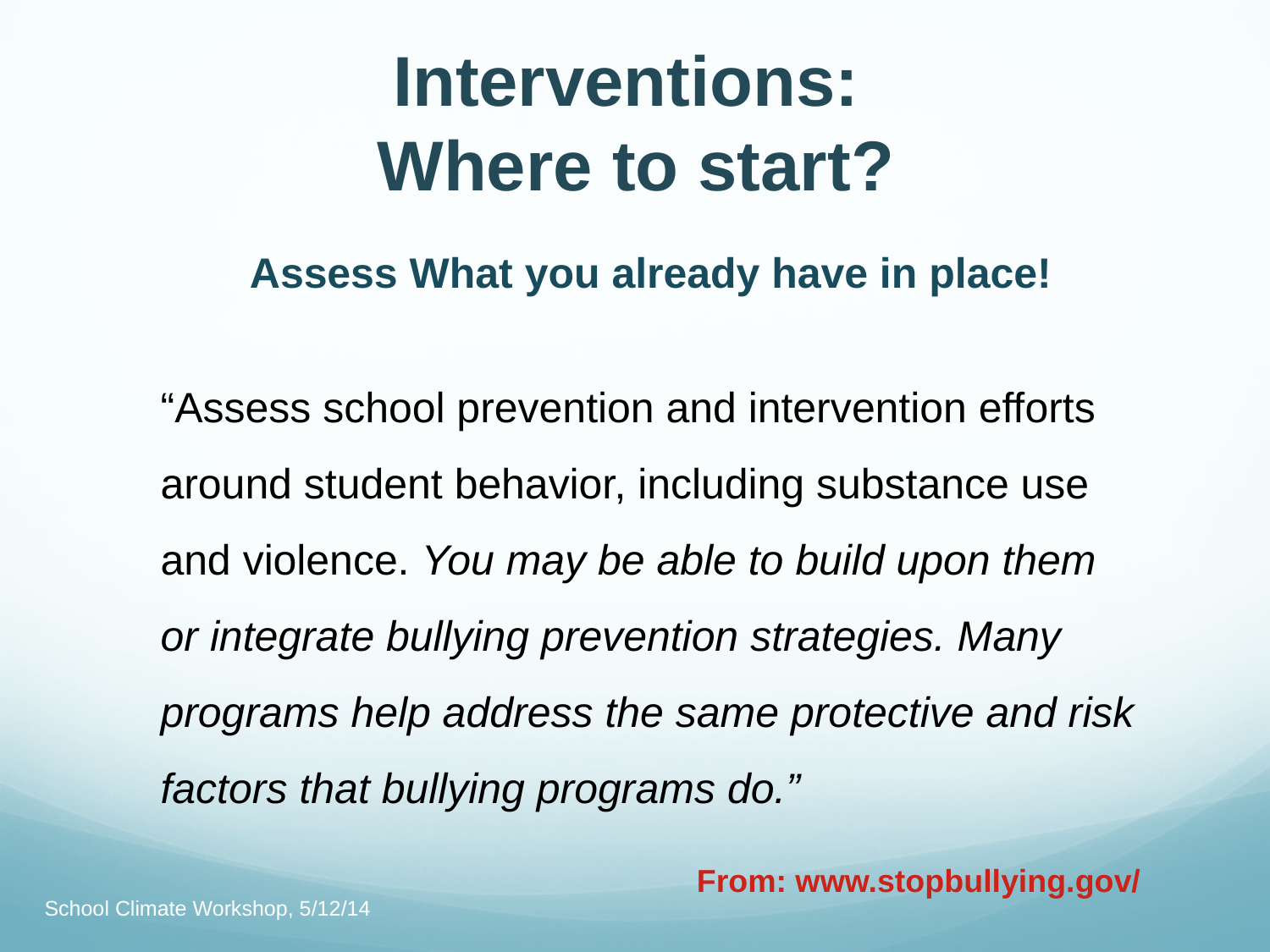

# Interventions: Where to start?
Assess What you already have in place!
“Assess school prevention and intervention efforts around student behavior, including substance use and violence. You may be able to build upon them or integrate bullying prevention strategies. Many programs help address the same protective and risk factors that bullying programs do.”

From: www.stopbullying.gov/
School Climate Workshop, 5/12/14